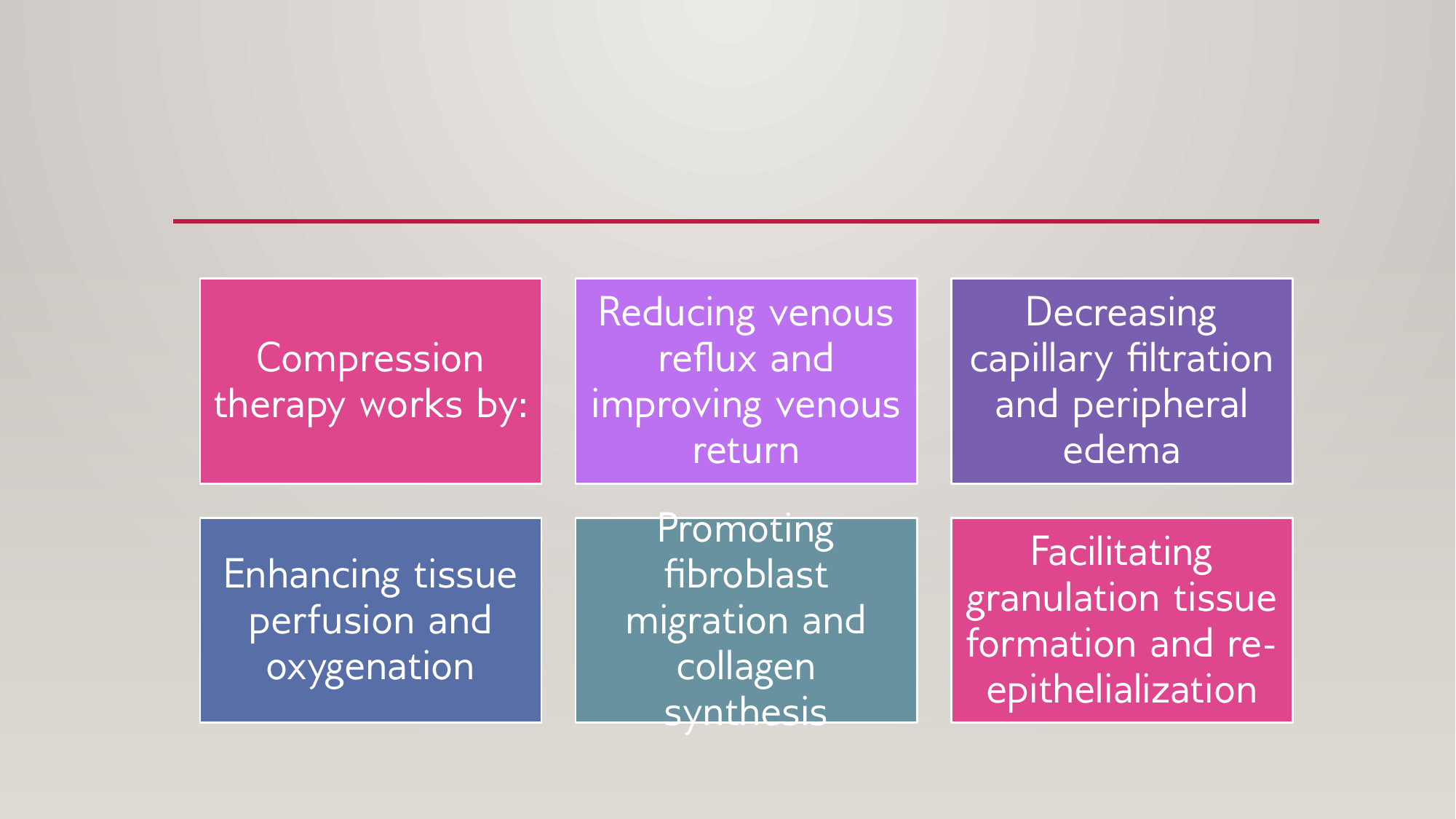

#

Compression therapy works by:
Reducing venous reflux and improving venous return
Decreasing capillary filtration and peripheral edema
Enhancing tissue perfusion and oxygenation
Promoting fibroblast migration and collagen synthesis
Facilitating granulation tissue formation and re-epithelialization